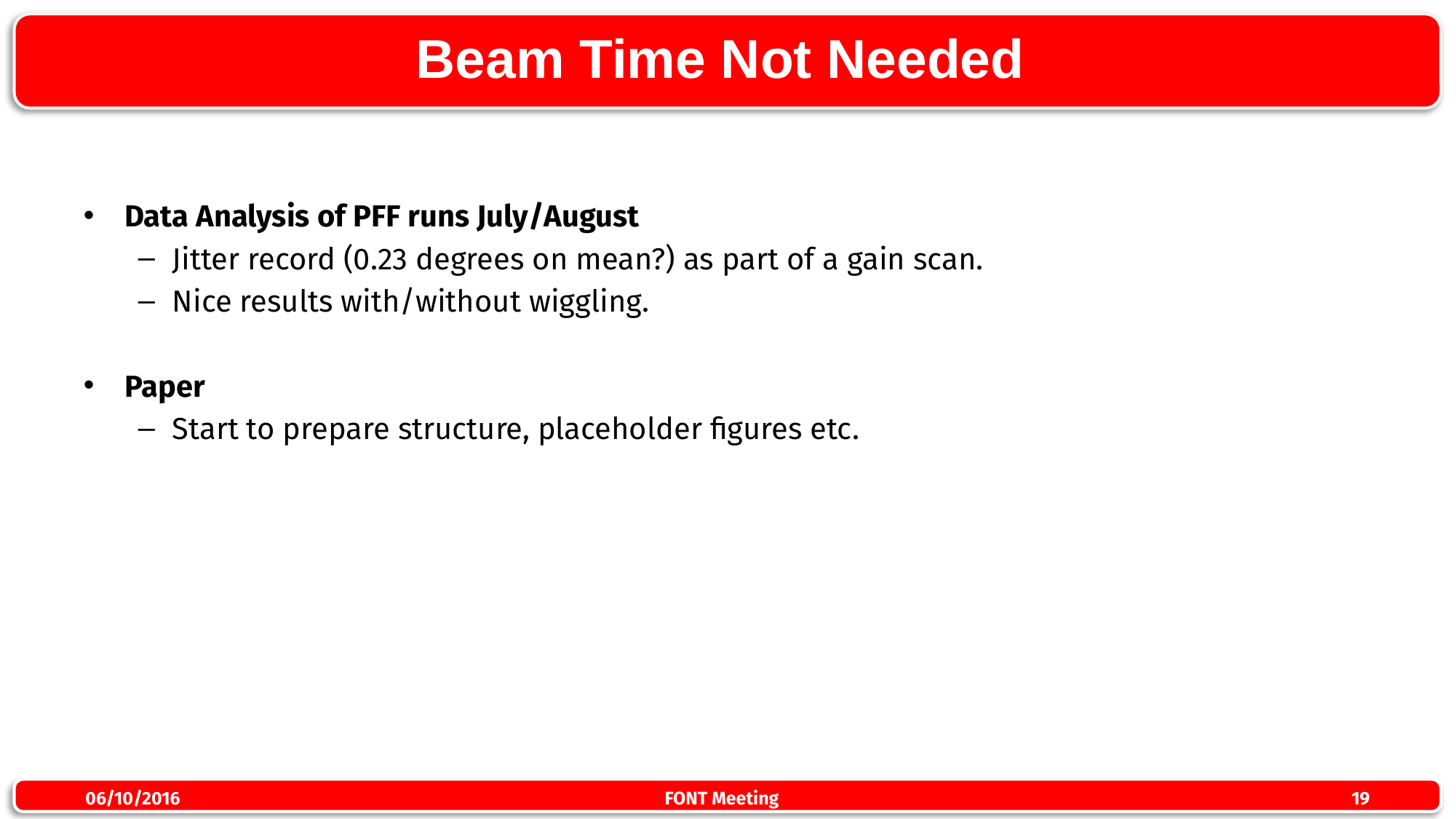

# Beam Time Not Needed
Data Analysis of PFF runs July/August
Jitter record (0.23 degrees on mean?) as part of a gain scan.
Nice results with/without wiggling.

Paper
Start to prepare structure, placeholder figures etc.

FONT Meeting
06/10/2016
19